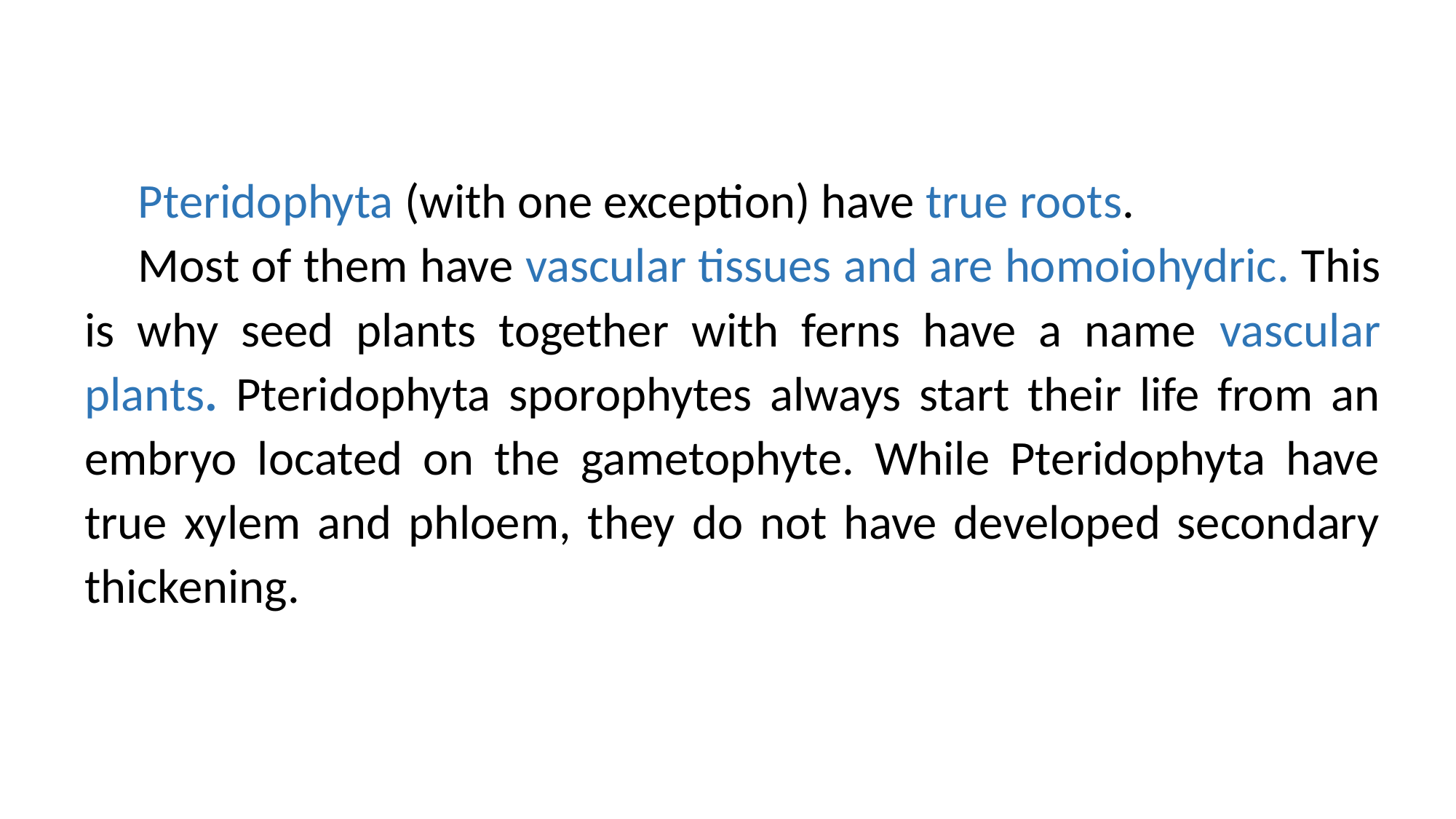

Pteridophyta (with one exception) have true roots.
Most of them have vascular tissues and are homoiohydric. This is why seed plants together with ferns have a name vascular plants. Pteridophyta sporophytes always start their life from an embryo located on the gametophyte. While Pteridophyta have true xylem and phloem, they do not have developed secondary thickening.